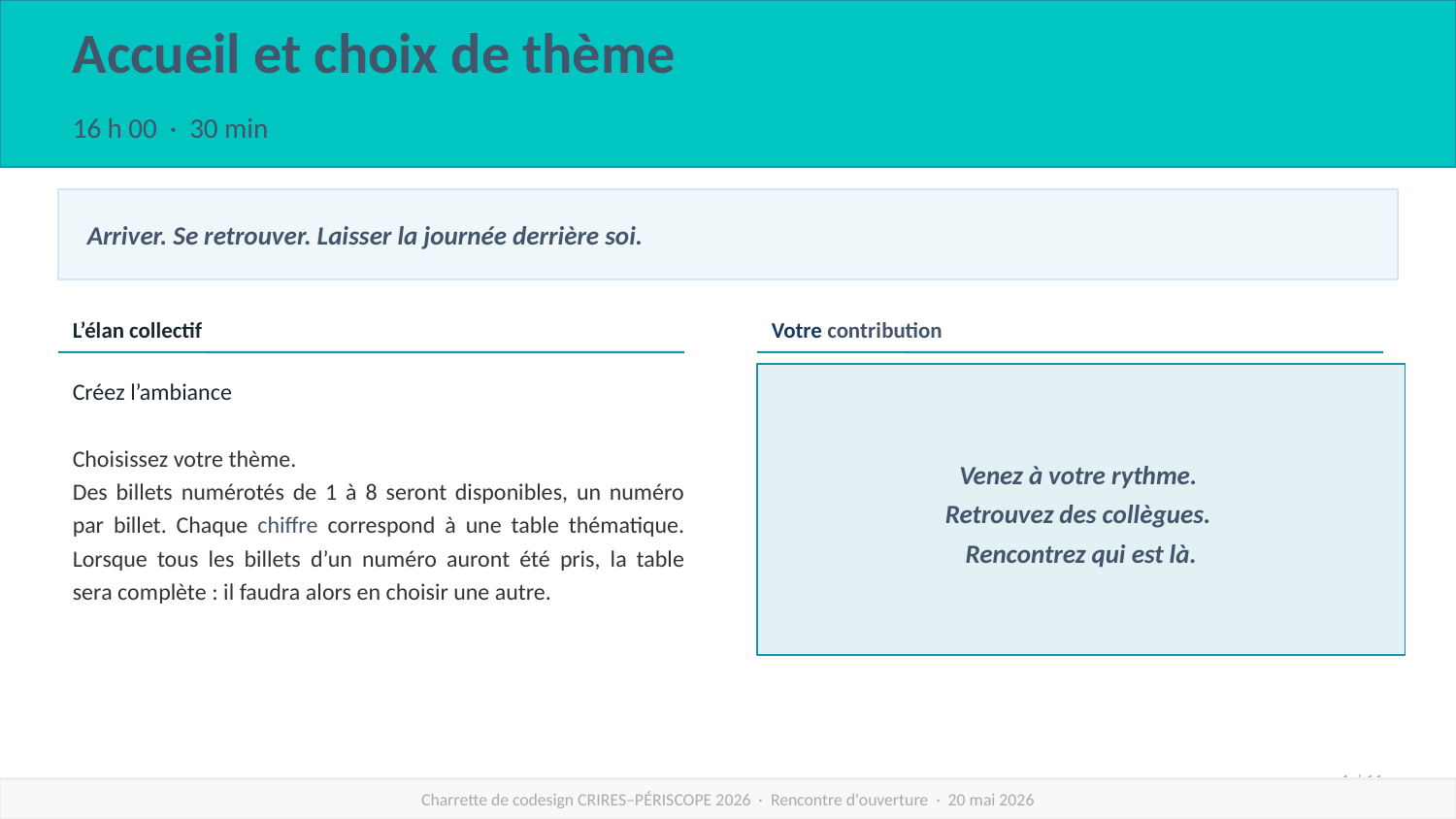

Accueil et choix de thème
16 h 00  ·  30 min

Arriver. Se retrouver. Laisser la journée derrière soi.
L’élan collectif
Votre contribution

Créez l’ambiance

Choisissez votre thème.
Des billets numérotés de 1 à 8 seront disponibles, un numéro par billet. Chaque chiffre correspond à une table thématique. Lorsque tous les billets d’un numéro auront été pris, la table sera complète : il faudra alors en choisir une autre.

Venez à votre rythme.
Retrouvez des collègues.
Rencontrez qui est là.
1 / 11

Charrette de codesign CRIRES–PÉRISCOPE 2026  ·  Rencontre d'ouverture  ·  20 mai 2026